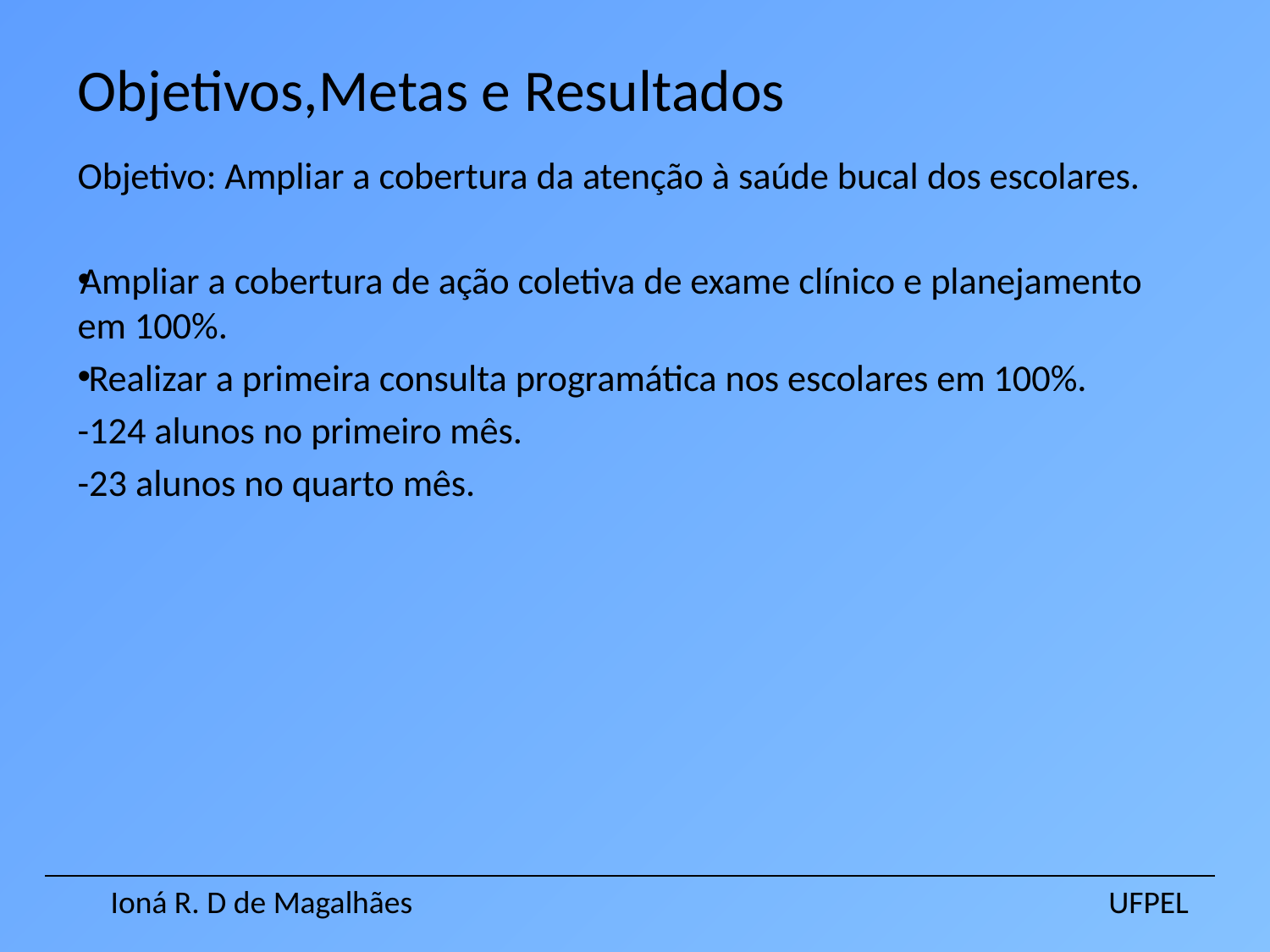

Objetivos,Metas e Resultados

Objetivo: Ampliar a cobertura da atenção à saúde bucal dos escolares.

Ampliar a cobertura de ação coletiva de exame clínico e planejamento em 100%.
 Realizar a primeira consulta programática nos escolares em 100%.
-124 alunos no primeiro mês.
-23 alunos no quarto mês.

      Ioná R. D de Magalhães                                                                                                 UFPEL